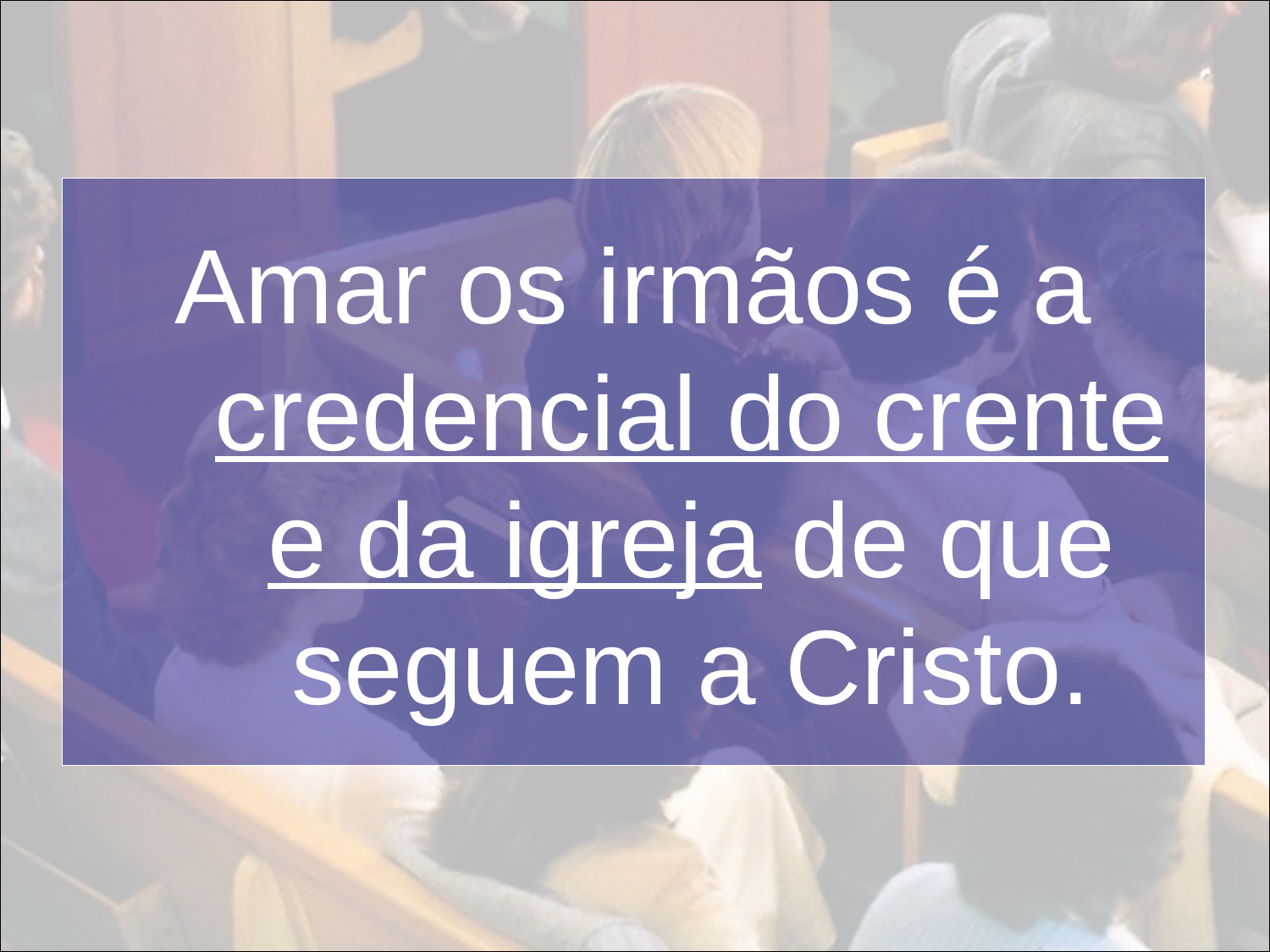

# Amar os irmãos é a credencial do crente e da igreja de que seguem a Cristo.